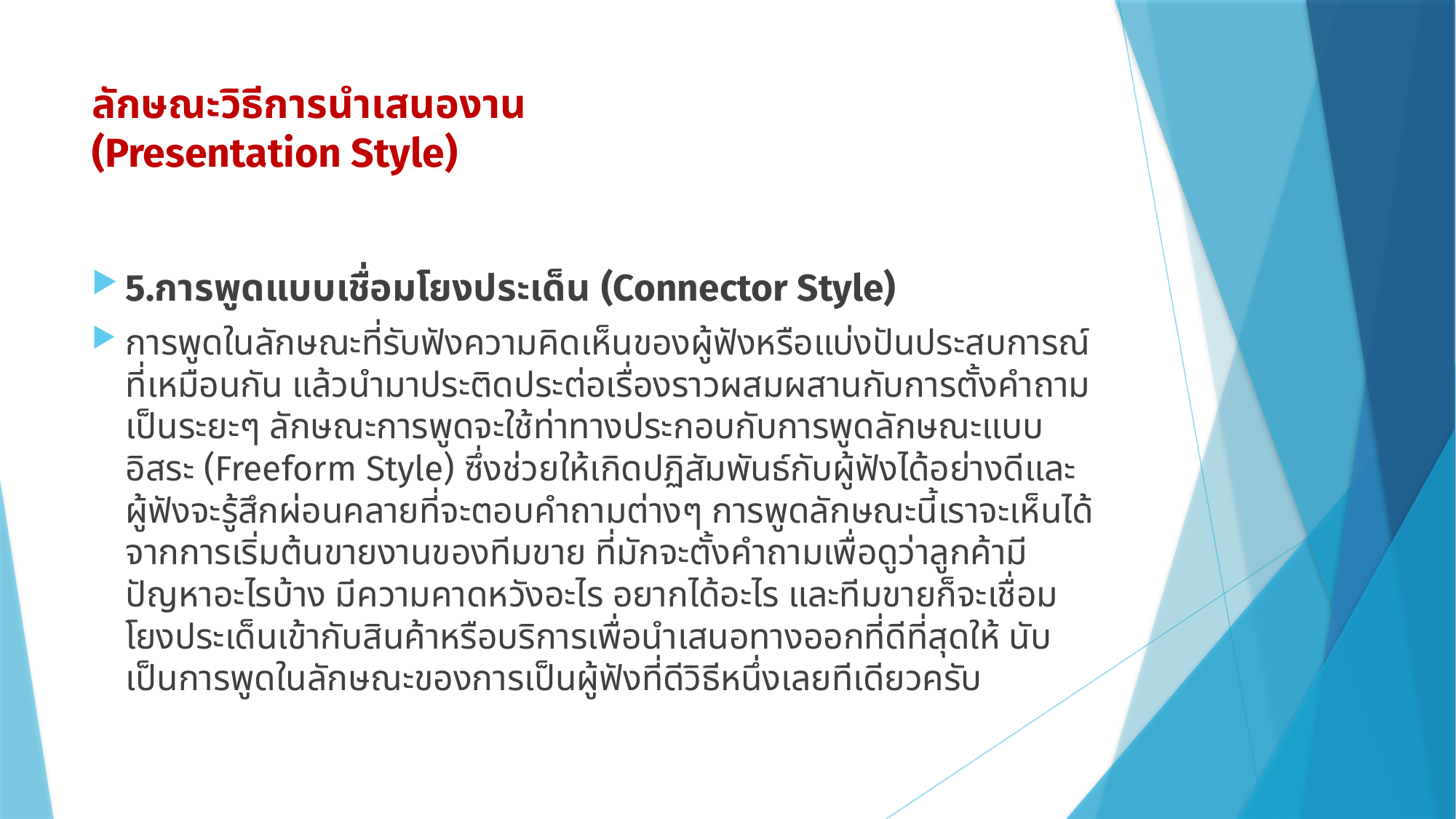

# ลักษณะวิธีการนำเสนองาน (Presentation Style)
5.การพูดแบบเชื่อมโยงประเด็น (Connector Style)
การพูดในลักษณะที่รับฟังความคิดเห็นของผู้ฟังหรือแบ่งปันประสบการณ์ที่เหมือนกัน แล้วนำมาประติดประต่อเรื่องราวผสมผสานกับการตั้งคำถามเป็นระยะๆ ลักษณะการพูดจะใช้ท่าทางประกอบกับการพูดลักษณะแบบอิสระ (Freeform Style) ซึ่งช่วยให้เกิดปฏิสัมพันธ์กับผู้ฟังได้อย่างดีและผู้ฟังจะรู้สึกผ่อนคลายที่จะตอบคำถามต่างๆ การพูดลักษณะนี้เราจะเห็นได้จากการเริ่มต้นขายงานของทีมขาย ที่มักจะตั้งคำถามเพื่อดูว่าลูกค้ามีปัญหาอะไรบ้าง มีความคาดหวังอะไร อยากได้อะไร และทีมขายก็จะเชื่อมโยงประเด็นเข้ากับสินค้าหรือบริการเพื่อนำเสนอทางออกที่ดีที่สุดให้ นับเป็นการพูดในลักษณะของการเป็นผู้ฟังที่ดีวิธีหนึ่งเลยทีเดียวครับ